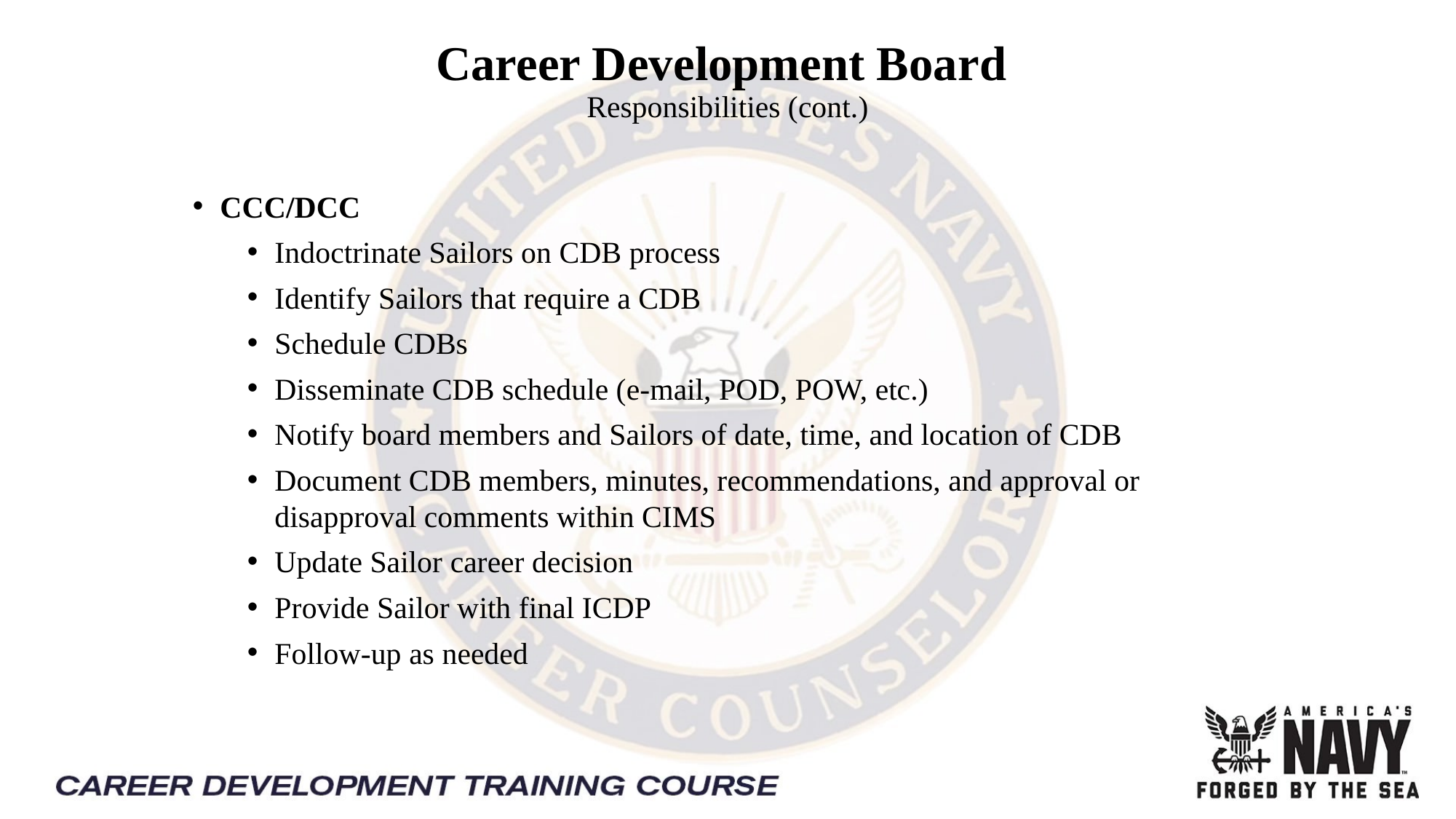

# Career Development Board Responsibilities (cont.)
CCC/DCC
Indoctrinate Sailors on CDB process
Identify Sailors that require a CDB
Schedule CDBs
Disseminate CDB schedule (e-mail, POD, POW, etc.)
Notify board members and Sailors of date, time, and location of CDB
Document CDB members, minutes, recommendations, and approval or disapproval comments within CIMS
Update Sailor career decision
Provide Sailor with final ICDP
Follow-up as needed